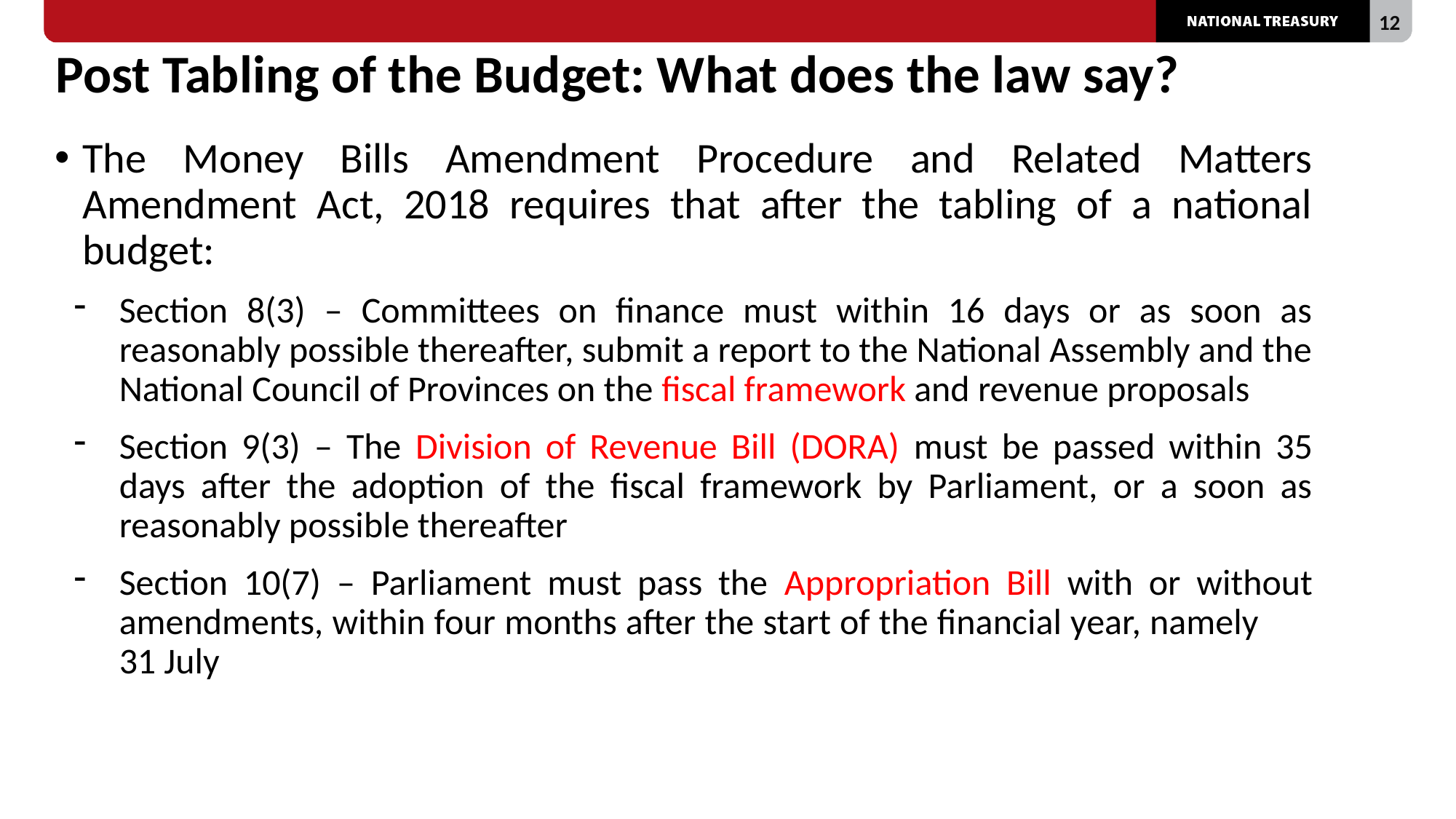

# Post Tabling of the Budget: What does the law say?
The Money Bills Amendment Procedure and Related Matters Amendment Act, 2018 requires that after the tabling of a national budget:
Section 8(3) – Committees on finance must within 16 days or as soon as reasonably possible thereafter, submit a report to the National Assembly and the National Council of Provinces on the fiscal framework and revenue proposals
Section 9(3) – The Division of Revenue Bill (DORA) must be passed within 35 days after the adoption of the fiscal framework by Parliament, or a soon as reasonably possible thereafter
Section 10(7) – Parliament must pass the Appropriation Bill with or without amendments, within four months after the start of the financial year, namely       31 July